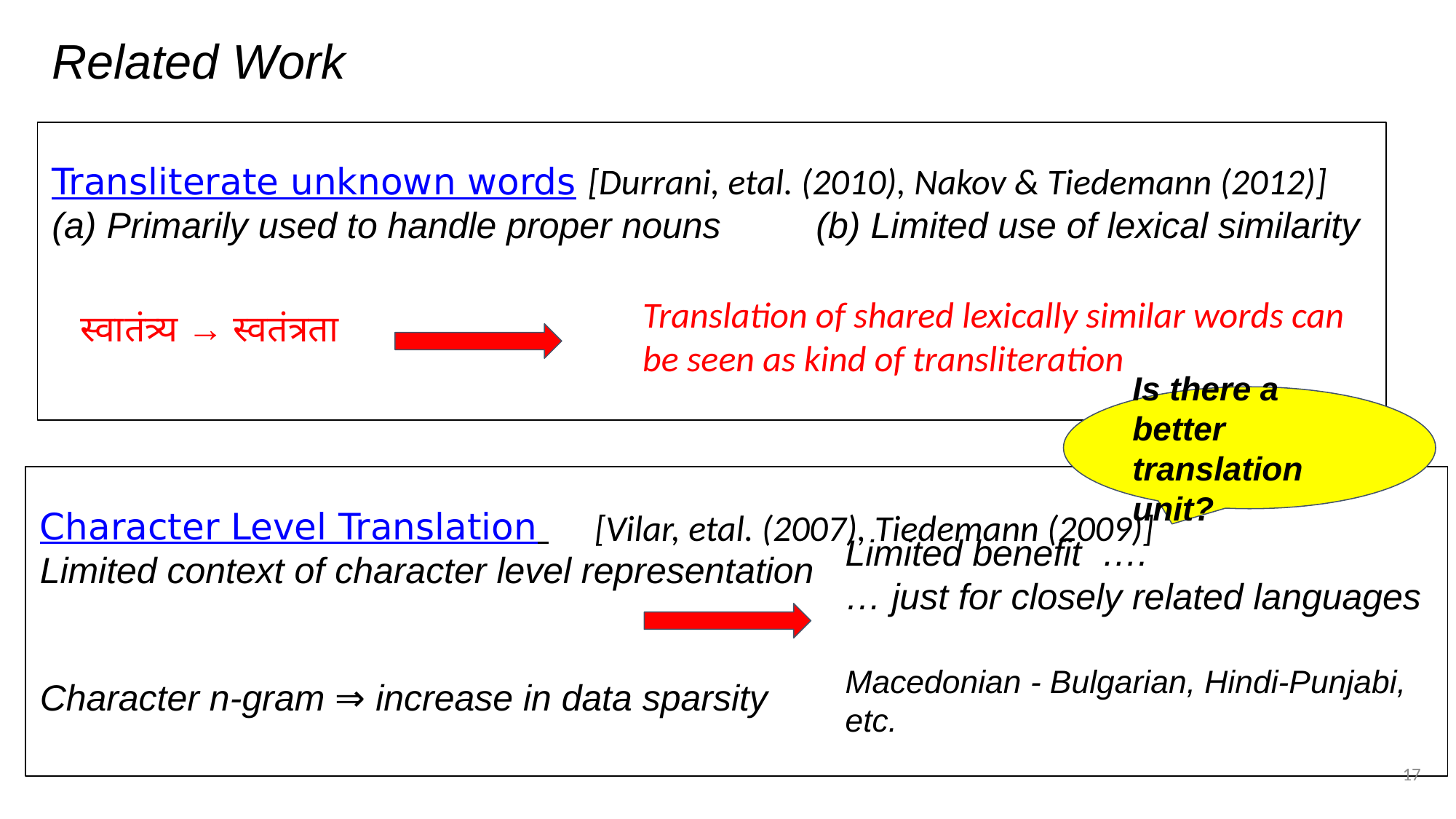

# Related Work
Transliterate unknown words [Durrani, etal. (2010), Nakov & Tiedemann (2012)]
(a) Primarily used to handle proper nouns  	(b) Limited use of lexical similarity
Translation of shared lexically similar words can be seen as kind of transliteration
स्वातंत्र्य → स्वतंत्रता

Is there a better translation unit?
Character Level Translation
Limited context of character level representation

Character n-gram ⇒ increase in data sparsity
[Vilar, etal. (2007), Tiedemann (2009)]

Limited benefit  ….
… just for closely related languages

Macedonian - Bulgarian, Hindi-Punjabi, etc.

17